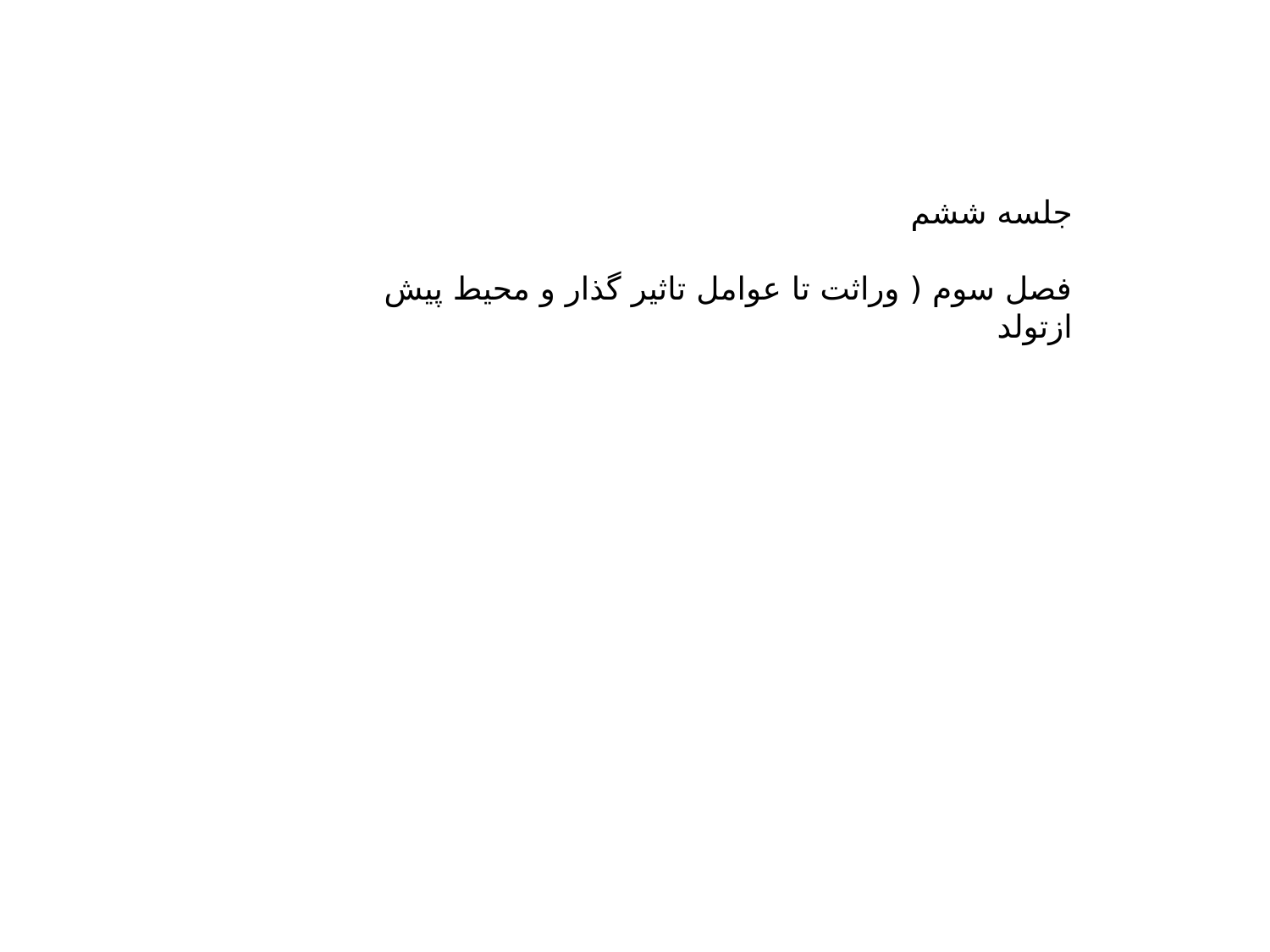

جلسه ششم

فصل سوم ( وراثت تا عوامل تاثیر گذار و محیط پیش ازتولد